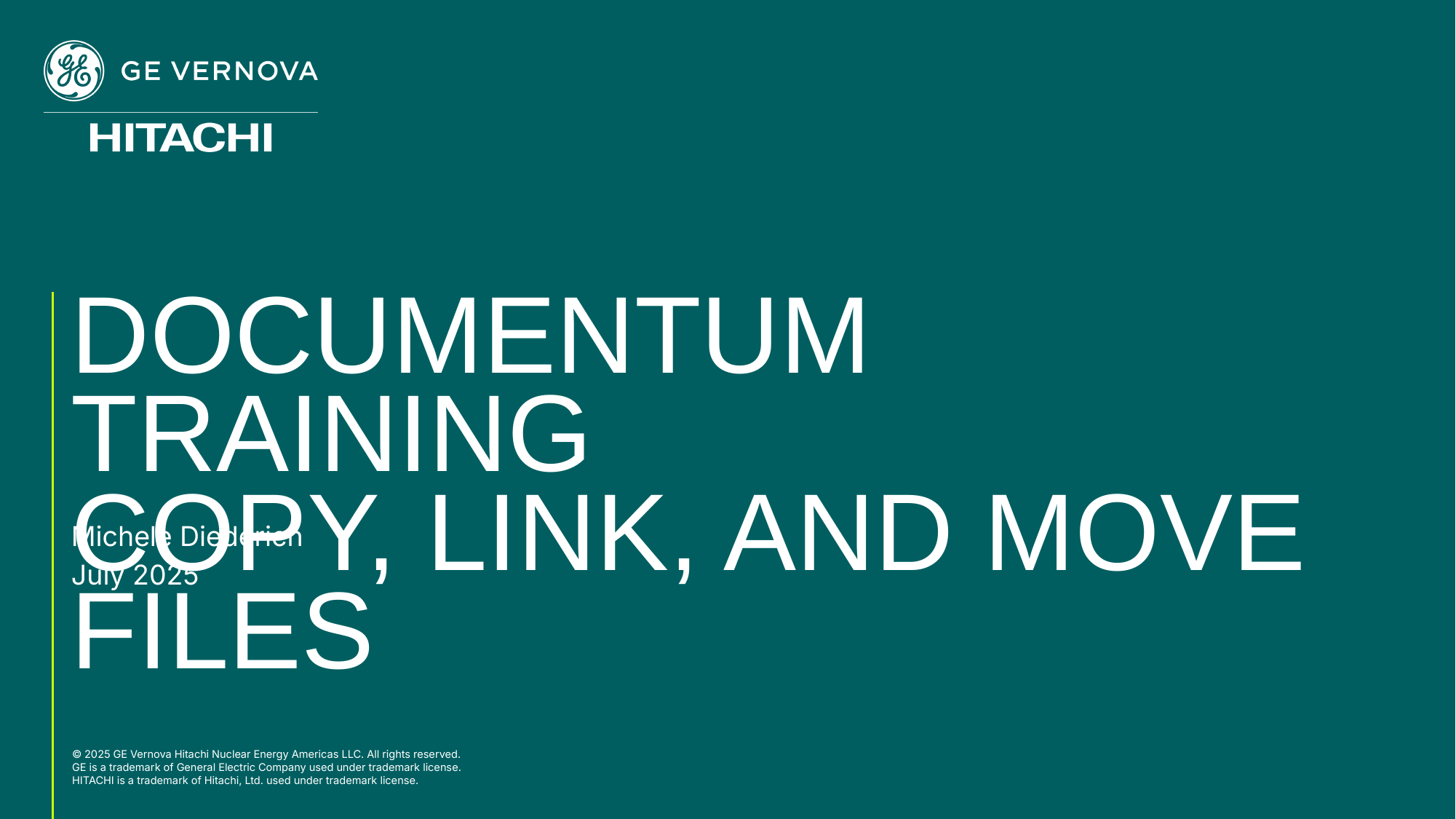

# Documentum training copy, link, and move files
Michele Diederich
July 2025
© 2025 GE Vernova Hitachi Nuclear Energy Americas LLC. All rights reserved.
GE is a trademark of General Electric Company used under trademark license.
HITACHI is a trademark of Hitachi, Ltd. used under trademark license.